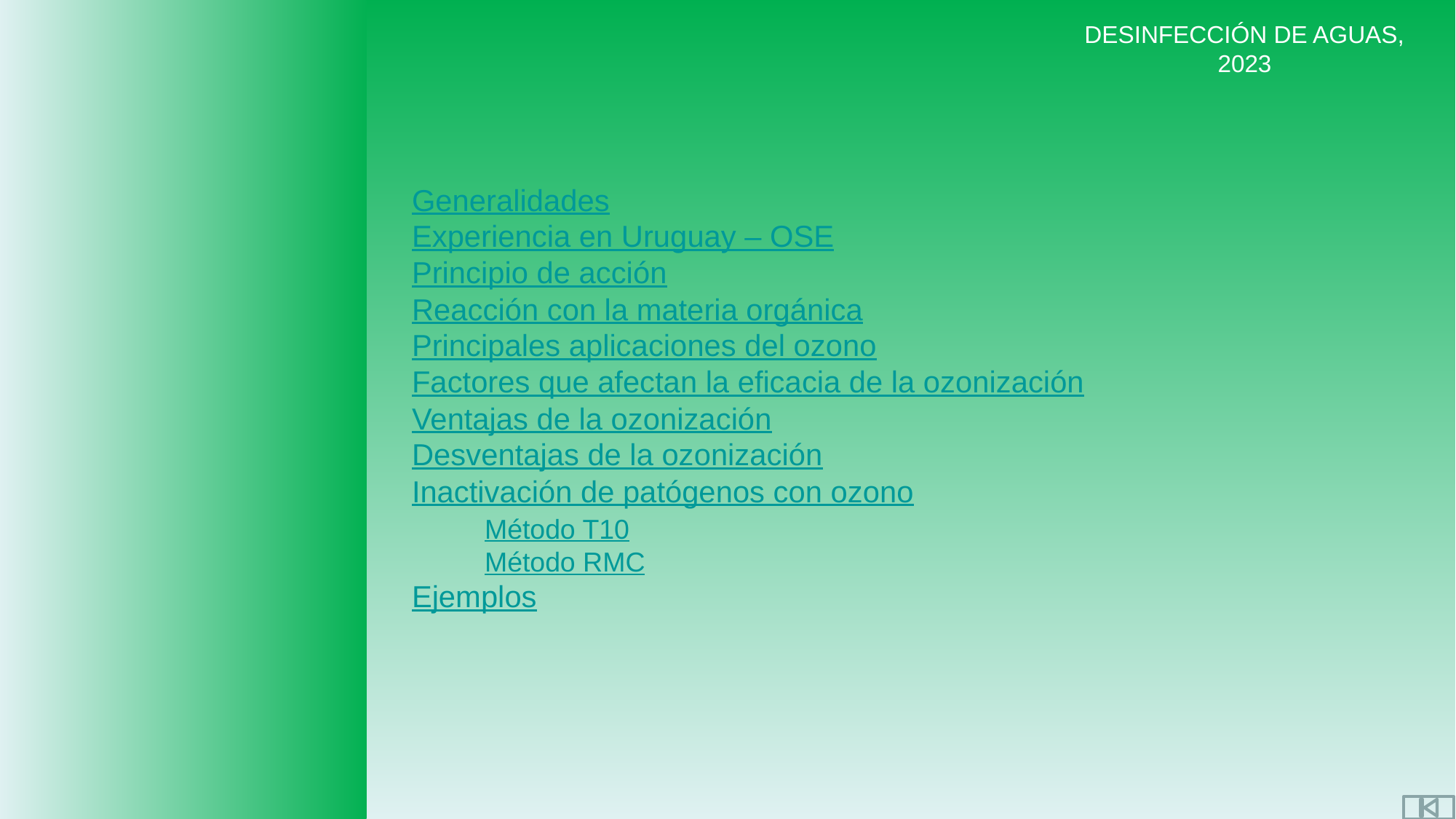

Generalidades
Experiencia en Uruguay – OSE
Principio de acción
Reacción con la materia orgánica
Principales aplicaciones del ozono
Factores que afectan la eficacia de la ozonización
Ventajas de la ozonización
Desventajas de la ozonización
Inactivación de patógenos con ozono
	Método T10
	Método RMC
Ejemplos